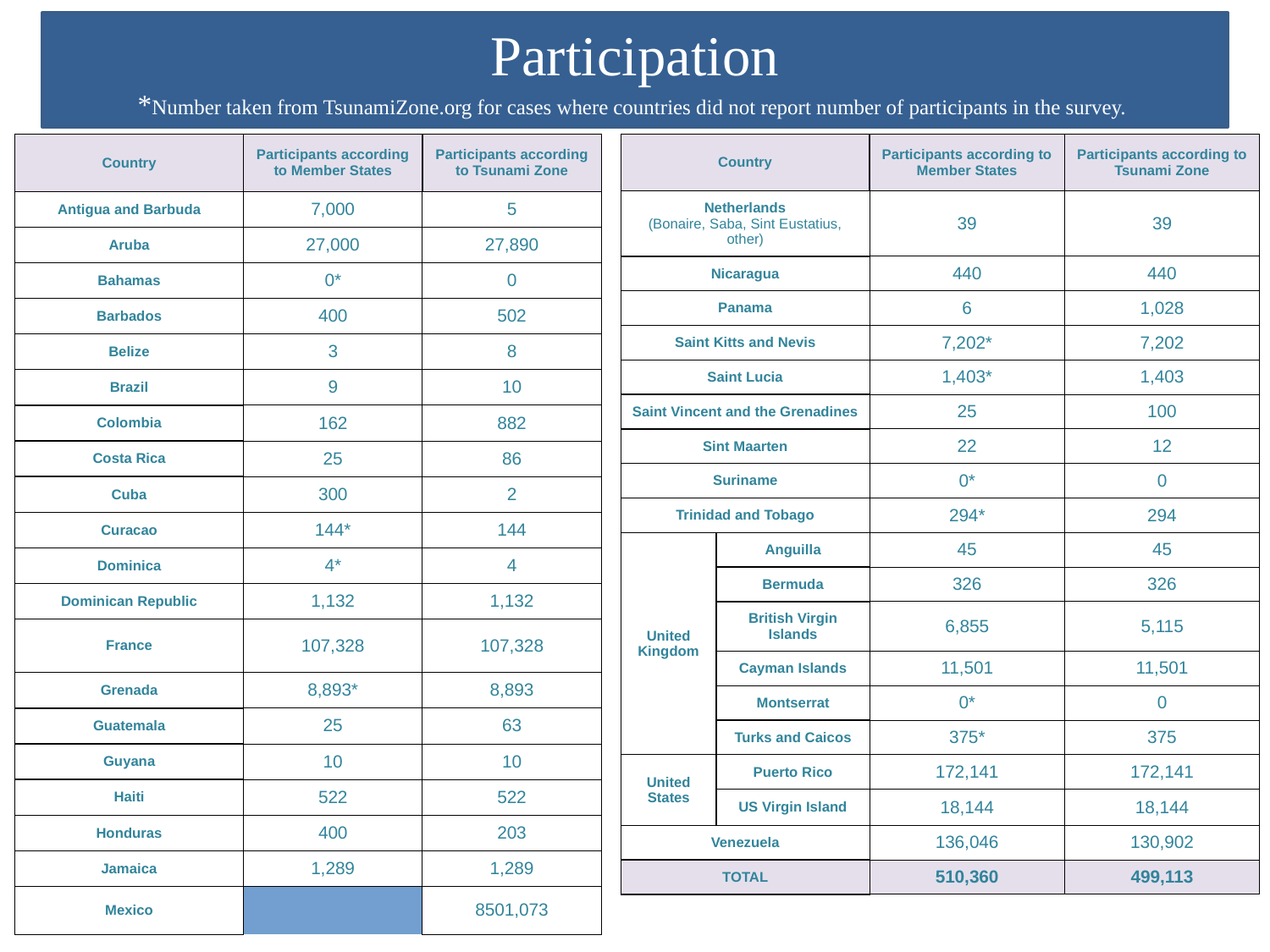

Participation
*Number taken from TsunamiZone.org for cases where countries did not report number of participants in the survey.
| Country |  | Participants according to Member States | Participants according to Tsunami Zone |
| --- | --- | --- | --- |
| Antigua and Barbuda |  | 7,000 | 5 |
| Aruba |  | 27,000 | 27,890 |
| Bahamas |  | 0\* | 0 |
| Barbados |  | 400 | 502 |
| Belize |  | 3 | 8 |
| Brazil |  | 9 | 10 |
| Colombia |  | 162 | 882 |
| Costa Rica |  | 25 | 86 |
| Cuba |  | 300 | 2 |
| Curacao |  | 144\* | 144 |
| Dominica |  | 4\* | 4 |
| Dominican Republic |  | 1,132 | 1,132 |
| France |  | 107,328 | 107,328 |
| Grenada |  | 8,893\* | 8,893 |
| Guatemala |  | 25 | 63 |
| Guyana |  | 10 | 10 |
| Haiti |  | 522 | 522 |
| Honduras |  | 400 | 203 |
| Jamaica |  | 1,289 | 1,289 |
| Mexico |  | 850 | 1,073 |
| Country |  | Participants according to Member States | Participants according to Tsunami Zone |
| --- | --- | --- | --- |
| Netherlands (Bonaire, Saba, Sint Eustatius, other) |  | 39 | 39 |
| Nicaragua |  | 440 | 440 |
| Panama |  | 6 | 1,028 |
| Saint Kitts and Nevis |  | 7,202\* | 7,202 |
| Saint Lucia |  | 1,403\* | 1,403 |
| Saint Vincent and the Grenadines |  | 25 | 100 |
| Sint Maarten |  | 22 | 12 |
| Suriname |  | 0\* | 0 |
| Trinidad and Tobago |  | 294\* | 294 |
| United Kingdom | Anguilla | 45 | 45 |
|  | Bermuda | 326 | 326 |
|  | British Virgin Islands | 6,855 | 5,115 |
|  | Cayman Islands | 11,501 | 11,501 |
|  | Montserrat | 0\* | 0 |
|  | Turks and Caicos | 375\* | 375 |
| United States | Puerto Rico | 172,141 | 172,141 |
|  | US Virgin Island | 18,144 | 18,144 |
| Venezuela |  | 136,046 | 130,902 |
| TOTAL |  | 510,360 | 499,113 |